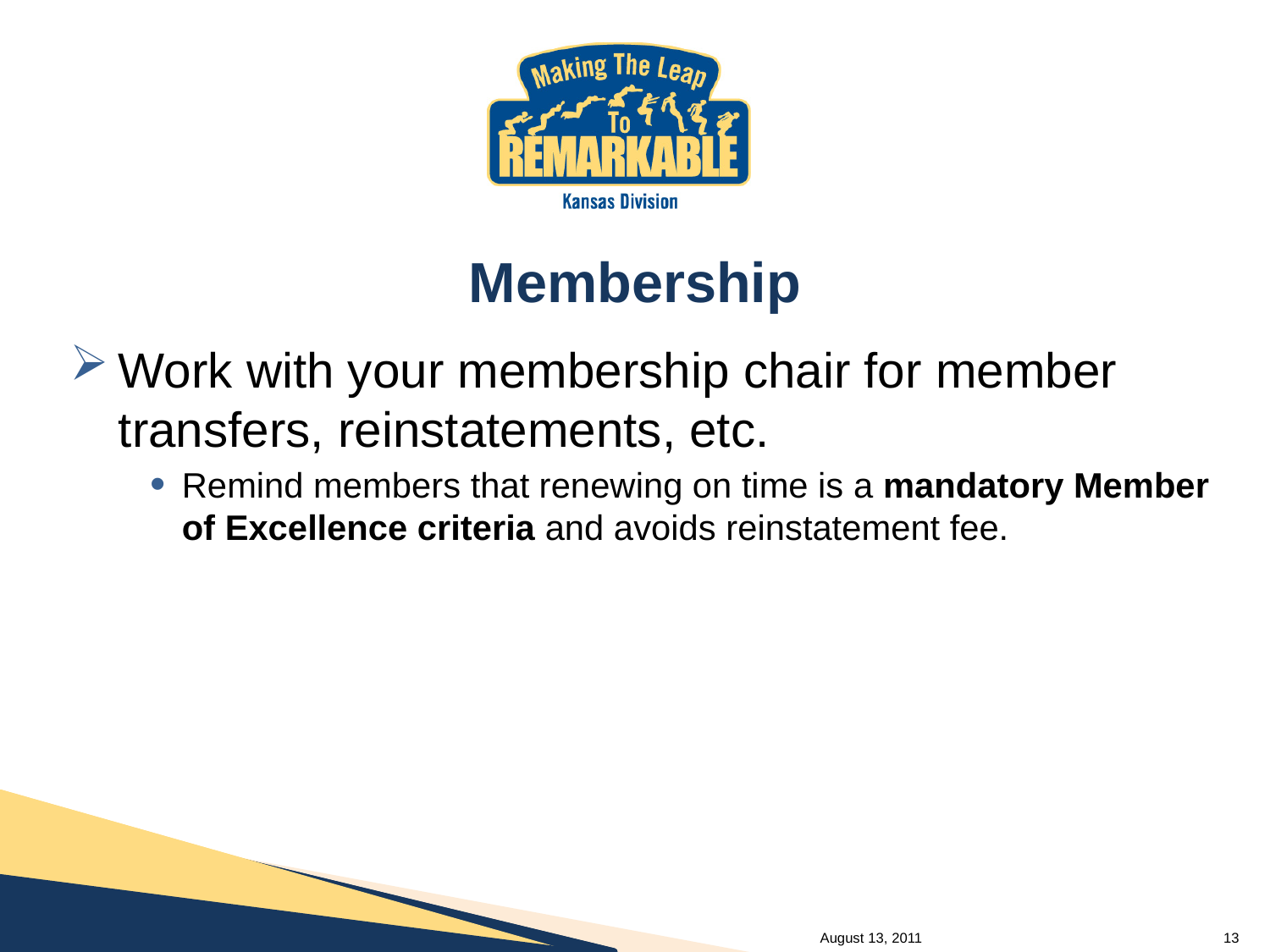

# Membership
Work with your membership chair for member transfers, reinstatements, etc.
Remind members that renewing on time is a mandatory Member of Excellence criteria and avoids reinstatement fee.

August 13, 2011
13